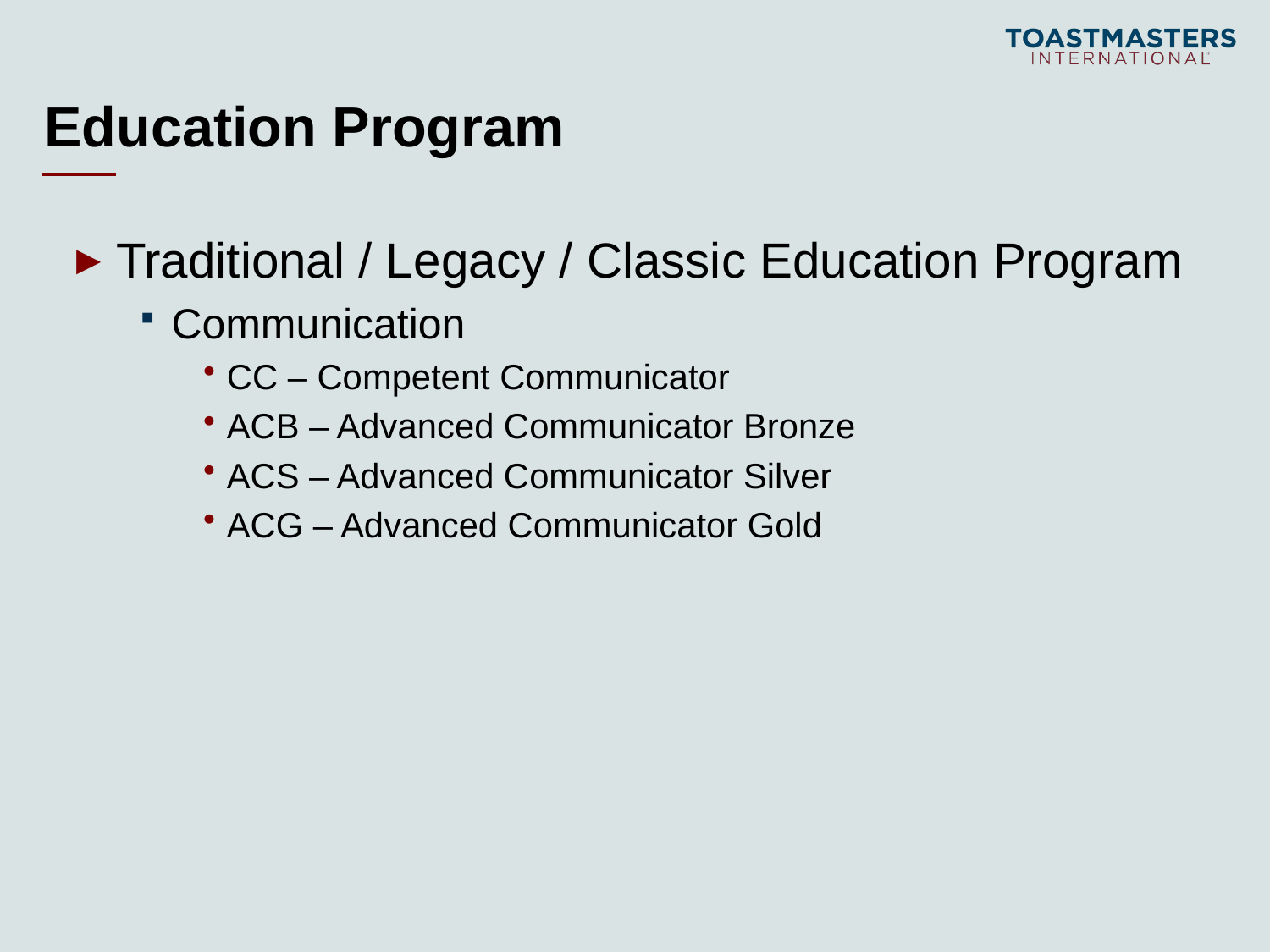

# Education Program
Traditional / Legacy / Classic Education Program
Communication
CC – Competent Communicator
ACB – Advanced Communicator Bronze
ACS – Advanced Communicator Silver
ACG – Advanced Communicator Gold